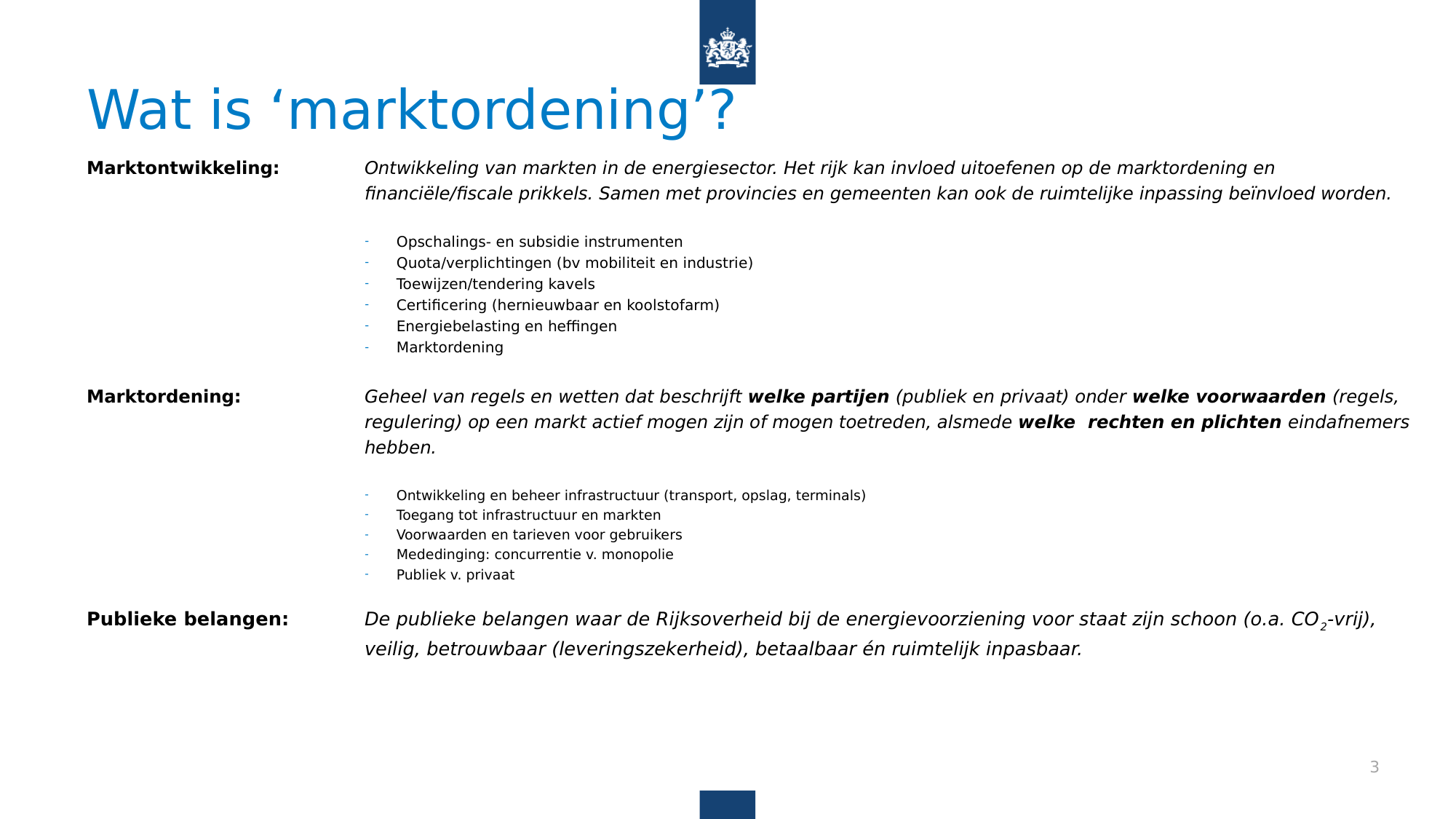

# Wat is ‘marktordening’?
Marktontwikkeling:	Ontwikkeling van markten in de energiesector. Het rijk kan invloed uitoefenen op de marktordening en financiële/fiscale prikkels. Samen met provincies en gemeenten kan ook de ruimtelijke inpassing beïnvloed worden.

Opschalings- en subsidie instrumenten
Quota/verplichtingen (bv mobiliteit en industrie)
Toewijzen/tendering kavels
Certificering (hernieuwbaar en koolstofarm)
Energiebelasting en heffingen
Marktordening

Marktordening:	Geheel van regels en wetten dat beschrijft welke partijen (publiek en privaat) onder welke voorwaarden (regels, regulering) op een markt actief mogen zijn of mogen toetreden, alsmede welke  rechten en plichten eindafnemers hebben.

Ontwikkeling en beheer infrastructuur (transport, opslag, terminals)
Toegang tot infrastructuur en markten
Voorwaarden en tarieven voor gebruikers
Mededinging: concurrentie v. monopolie
Publiek v. privaat

Publieke belangen:	De publieke belangen waar de Rijksoverheid bij de energievoorziening voor staat zijn schoon (o.a. CO2-vrij), veilig, betrouwbaar (leveringszekerheid), betaalbaar én ruimtelijk inpasbaar.

3